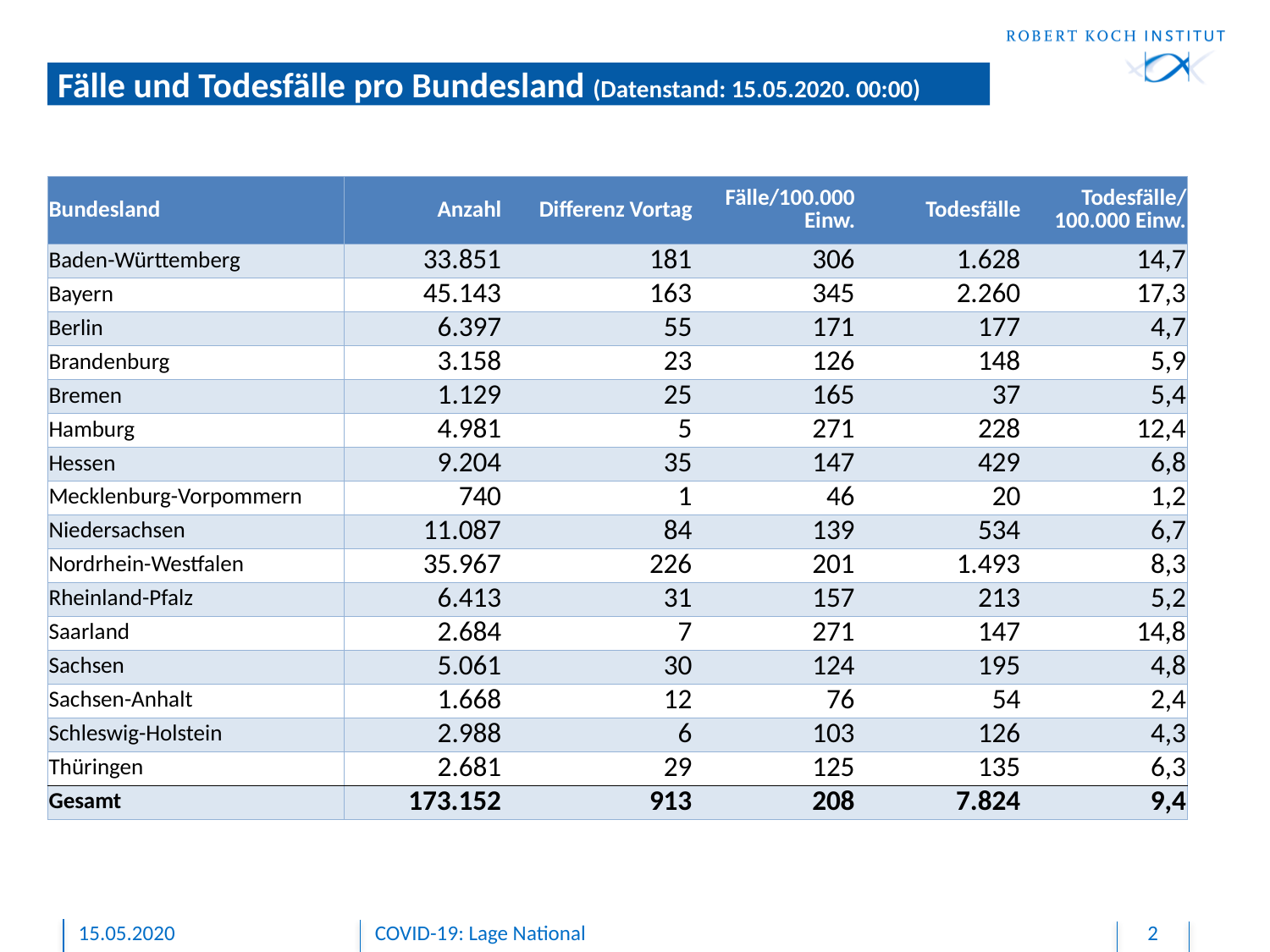

# Fälle und Todesfälle pro Bundesland (Datenstand: 15.05.2020. 00:00)
| Bundesland | Anzahl | Differenz Vortag | Fälle/100.000 Einw. | Todesfälle | Todesfälle/ 100.000 Einw. |
| --- | --- | --- | --- | --- | --- |
| Baden-Württemberg | 33.851 | 181 | 306 | 1.628 | 14,7 |
| Bayern | 45.143 | 163 | 345 | 2.260 | 17,3 |
| Berlin | 6.397 | 55 | 171 | 177 | 4,7 |
| Brandenburg | 3.158 | 23 | 126 | 148 | 5,9 |
| Bremen | 1.129 | 25 | 165 | 37 | 5,4 |
| Hamburg | 4.981 | 5 | 271 | 228 | 12,4 |
| Hessen | 9.204 | 35 | 147 | 429 | 6,8 |
| Mecklenburg-Vorpommern | 740 | 1 | 46 | 20 | 1,2 |
| Niedersachsen | 11.087 | 84 | 139 | 534 | 6,7 |
| Nordrhein-Westfalen | 35.967 | 226 | 201 | 1.493 | 8,3 |
| Rheinland-Pfalz | 6.413 | 31 | 157 | 213 | 5,2 |
| Saarland | 2.684 | 7 | 271 | 147 | 14,8 |
| Sachsen | 5.061 | 30 | 124 | 195 | 4,8 |
| Sachsen-Anhalt | 1.668 | 12 | 76 | 54 | 2,4 |
| Schleswig-Holstein | 2.988 | 6 | 103 | 126 | 4,3 |
| Thüringen | 2.681 | 29 | 125 | 135 | 6,3 |
| Gesamt | 173.152 | 913 | 208 | 7.824 | 9,4 |
15.05.2020
COVID-19: Lage National
2